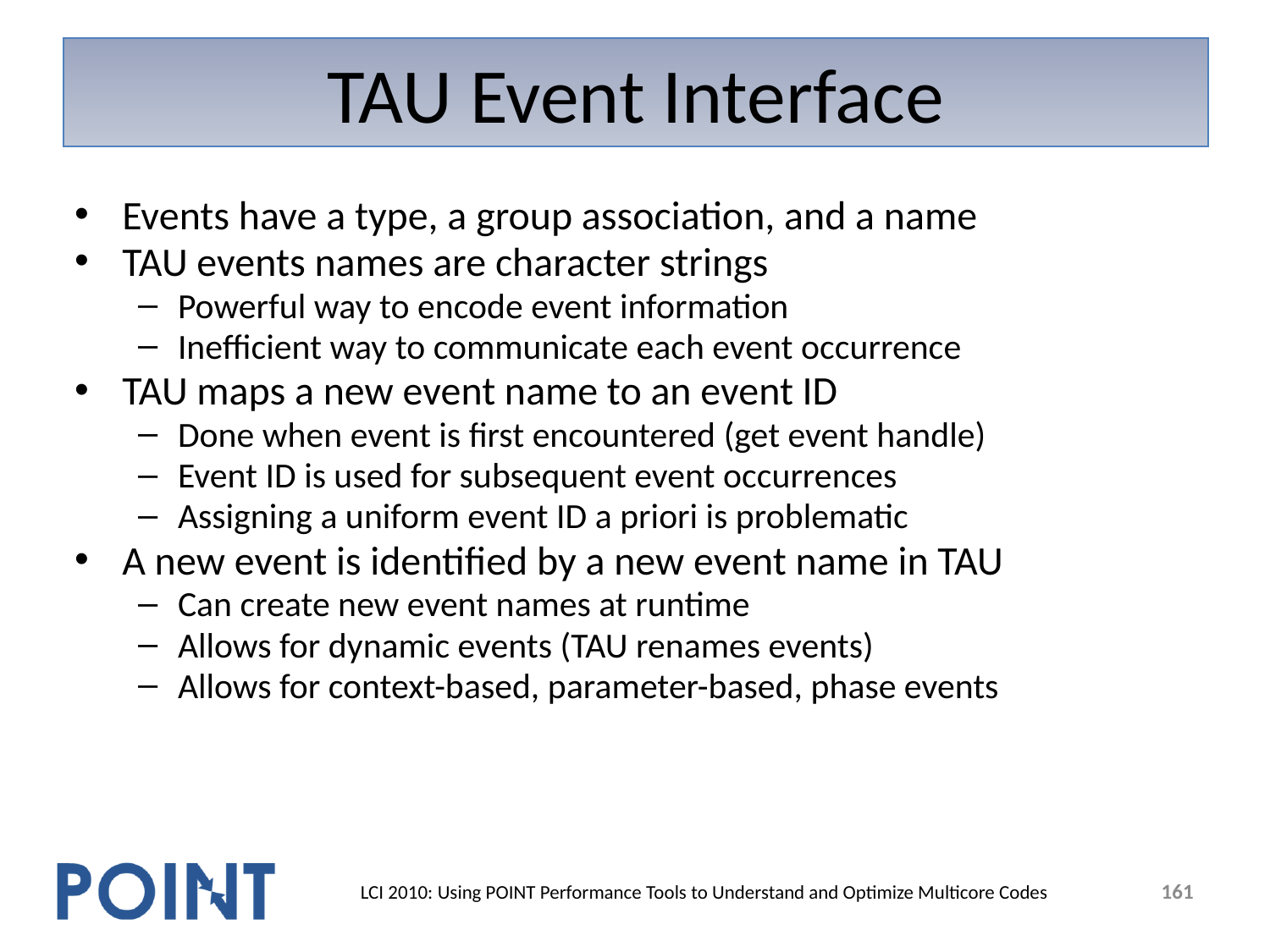

# TAU Event Interface
Events have a type, a group association, and a name
TAU events names are character strings
Powerful way to encode event information
Inefficient way to communicate each event occurrence
TAU maps a new event name to an event ID
Done when event is first encountered (get event handle)
Event ID is used for subsequent event occurrences
Assigning a uniform event ID a priori is problematic
A new event is identified by a new event name in TAU
Can create new event names at runtime
Allows for dynamic events (TAU renames events)
Allows for context-based, parameter-based, phase events
161